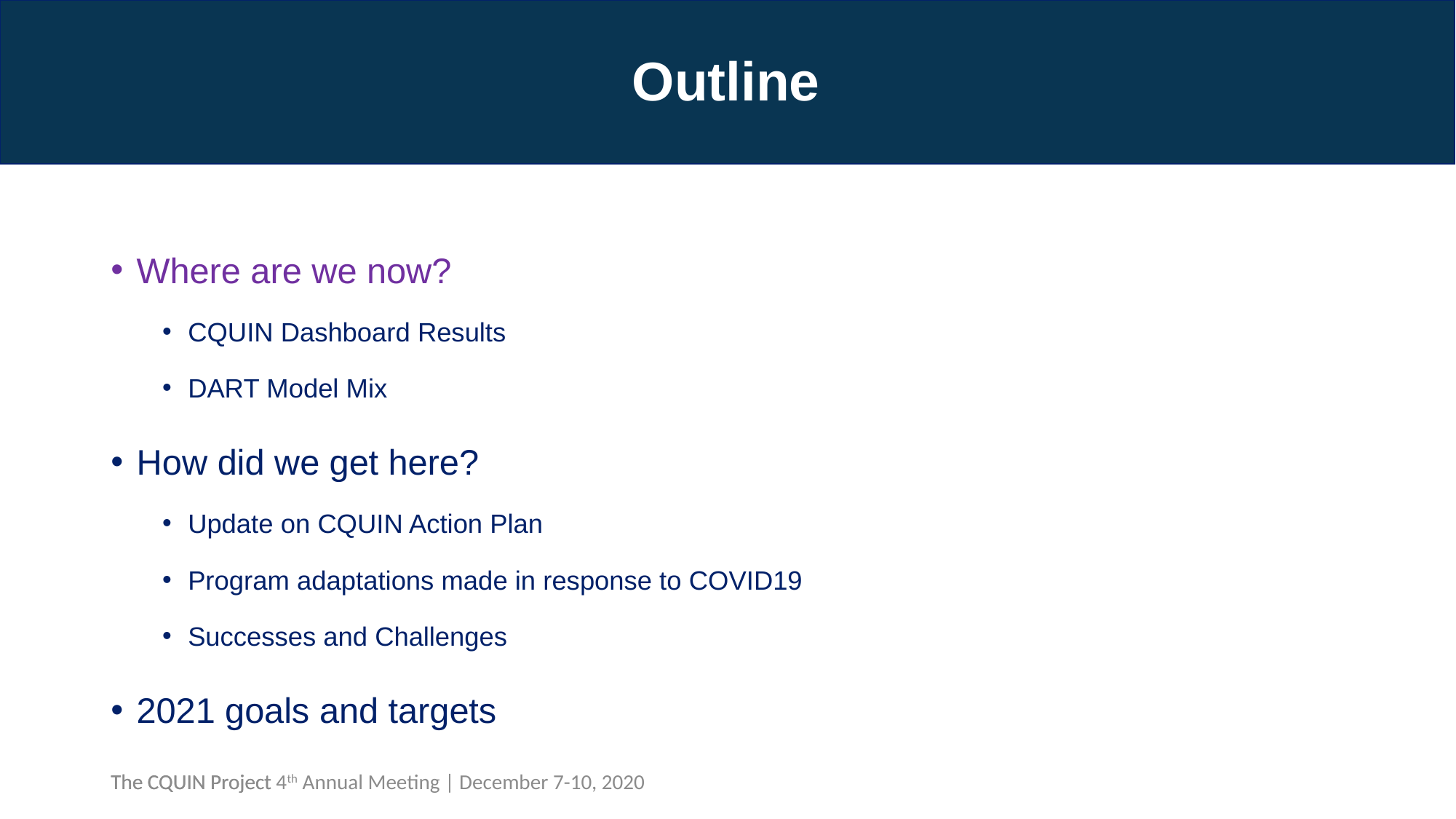

# Outline
Where are we now?
CQUIN Dashboard Results
DART Model Mix
How did we get here?
Update on CQUIN Action Plan
Program adaptations made in response to COVID19
Successes and Challenges
2021 goals and targets

The CQUIN Project 4th Annual Meeting | December 7-10, 2020